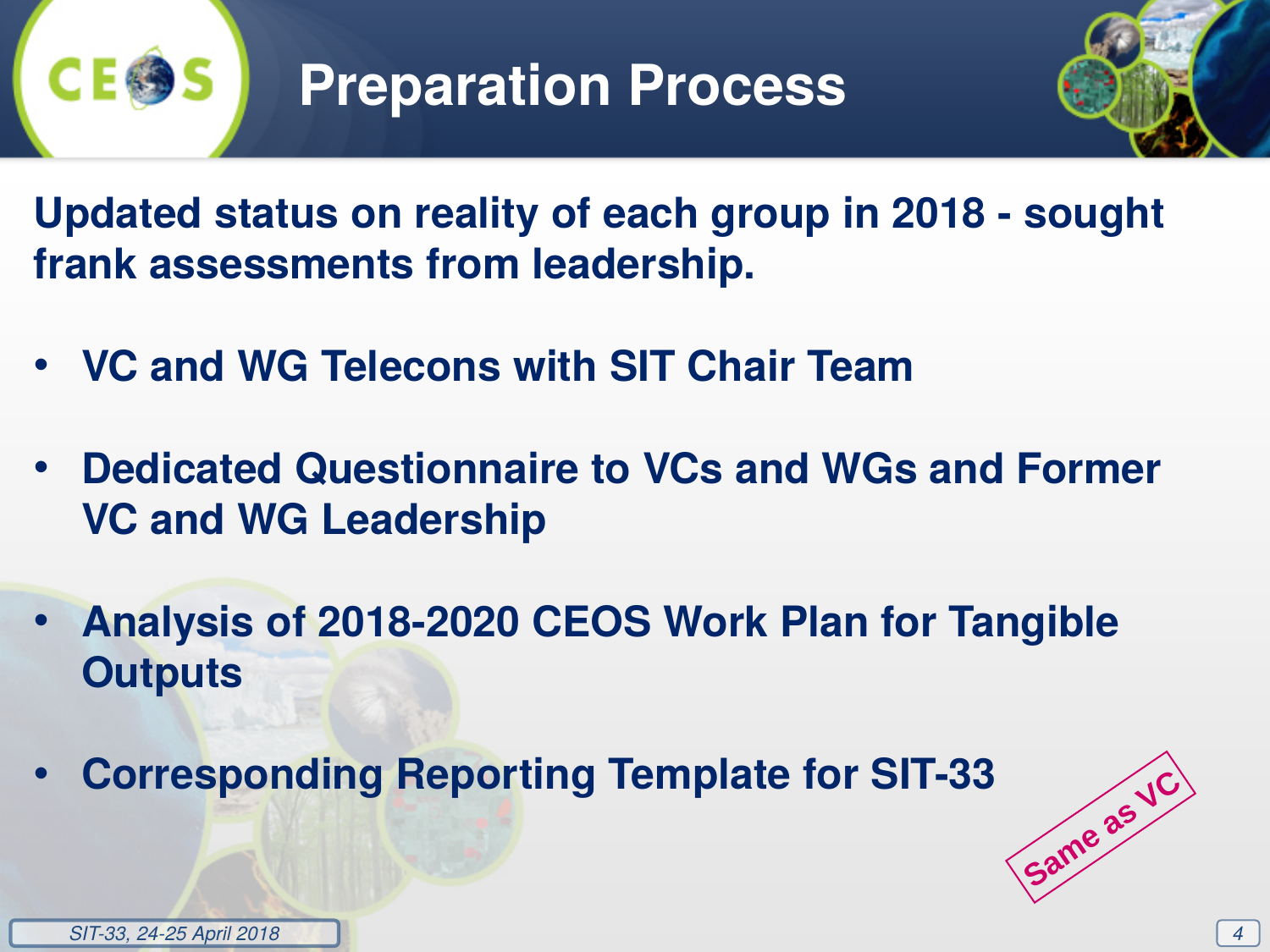

Preparation Process
Updated status on reality of each group in 2018 - sought frank assessments from leadership.

VC and WG Telecons with SIT Chair Team

Dedicated Questionnaire to VCs and WGs and Former VC and WG Leadership

Analysis of 2018-2020 CEOS Work Plan for Tangible Outputs

Corresponding Reporting Template for SIT-33
Same as VC
4